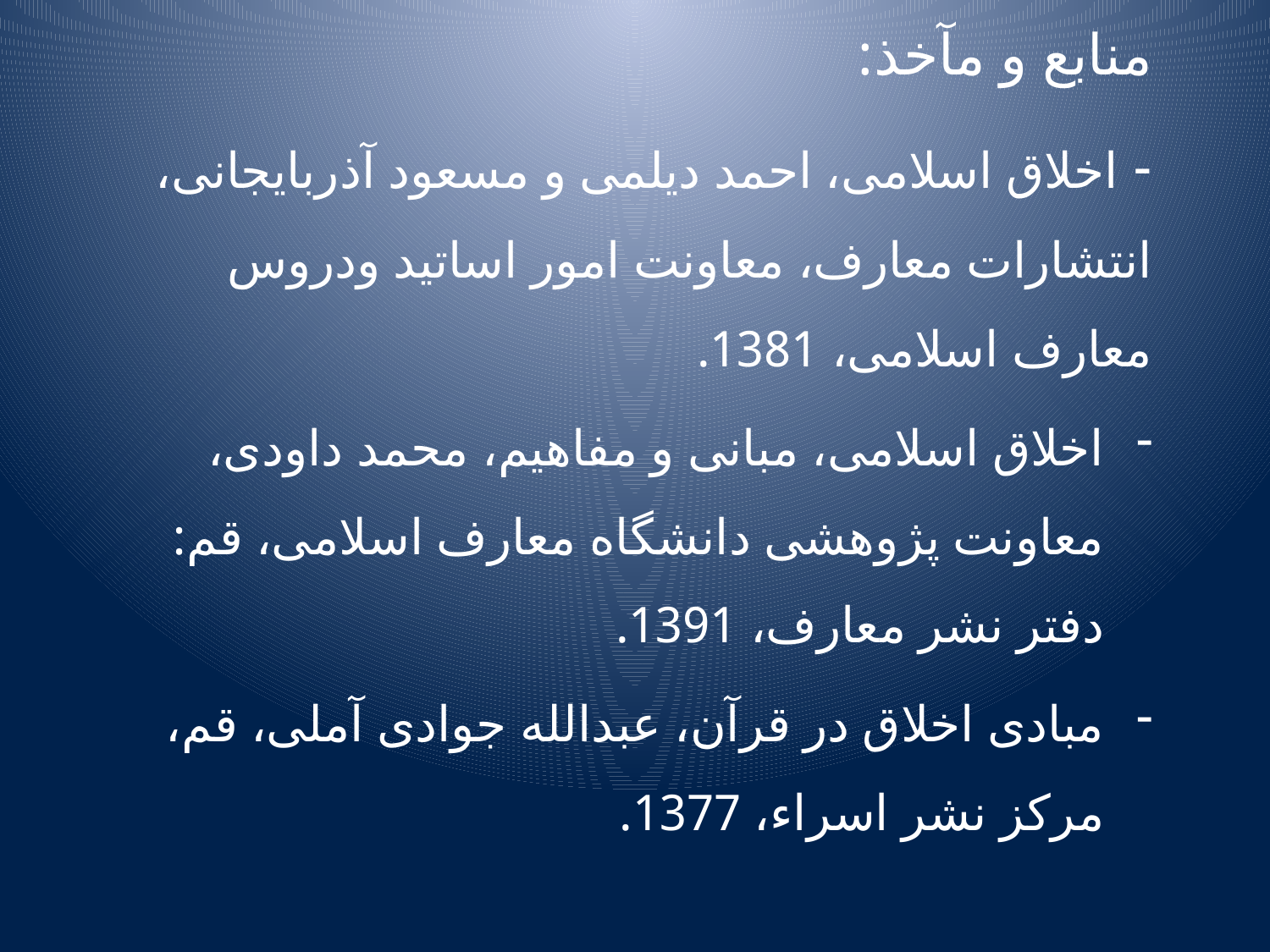

منابع و مآخذ:
- اخلاق اسلامی، احمد دیلمی و مسعود آذربایجانی، انتشارات معارف، معاونت امور اساتید ودروس معارف اسلامی، 1381.
اخلاق اسلامی، مبانی و مفاهیم، محمد داودی، معاونت پژوهشی دانشگاه معارف اسلامی، قم: دفتر نشر معارف، 1391.
مبادی اخلاق در قرآن، عبدالله جوادی آملی، قم، مرکز نشر اسراء، 1377.